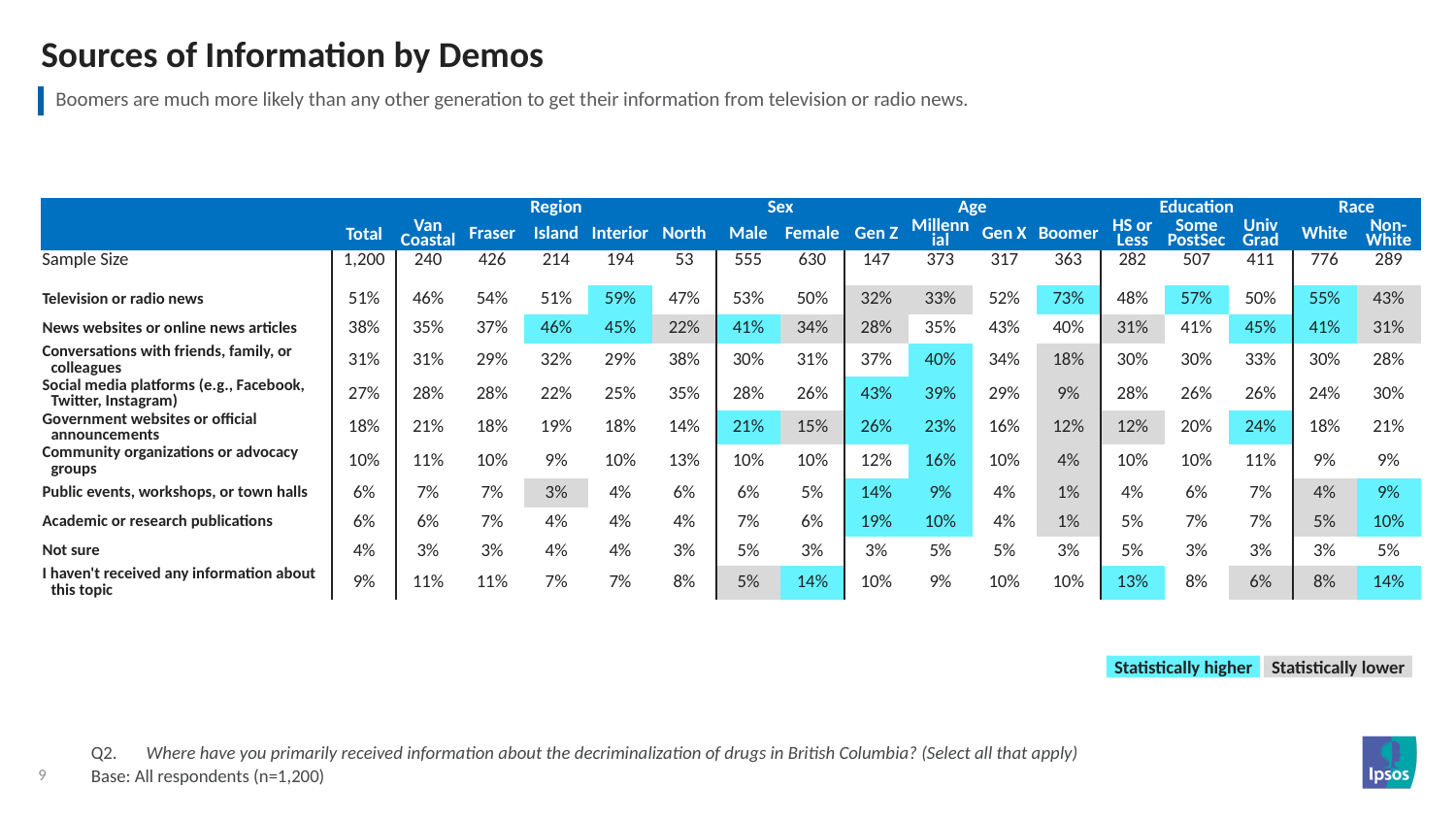

# Sources of Information by Demos
| Boomers are much more likely than any other generation to get their information from television or radio news. |
| --- |
|  |  | Region |  |  |  |  | Sex |  | Age |  |  |  | Education |  |  | Race |  |
| --- | --- | --- | --- | --- | --- | --- | --- | --- | --- | --- | --- | --- | --- | --- | --- | --- | --- |
|  | Total | Van Coastal | Fraser | Island | Interior | North | Male | Female | Gen Z | Millennial | Gen X | Boomer | HS or Less | Some PostSec | Univ Grad | White | Non- White |
| Sample Size | 1,200 | 240 | 426 | 214 | 194 | 53 | 555 | 630 | 147 | 373 | 317 | 363 | 282 | 507 | 411 | 776 | 289 |
| Television or radio news | 51% | 46% | 54% | 51% | 59% | 47% | 53% | 50% | 32% | 33% | 52% | 73% | 48% | 57% | 50% | 55% | 43% |
| News websites or online news articles | 38% | 35% | 37% | 46% | 45% | 22% | 41% | 34% | 28% | 35% | 43% | 40% | 31% | 41% | 45% | 41% | 31% |
| Conversations with friends, family, or colleagues | 31% | 31% | 29% | 32% | 29% | 38% | 30% | 31% | 37% | 40% | 34% | 18% | 30% | 30% | 33% | 30% | 28% |
| Social media platforms (e.g., Facebook, Twitter, Instagram) | 27% | 28% | 28% | 22% | 25% | 35% | 28% | 26% | 43% | 39% | 29% | 9% | 28% | 26% | 26% | 24% | 30% |
| Government websites or official announcements | 18% | 21% | 18% | 19% | 18% | 14% | 21% | 15% | 26% | 23% | 16% | 12% | 12% | 20% | 24% | 18% | 21% |
| Community organizations or advocacy groups | 10% | 11% | 10% | 9% | 10% | 13% | 10% | 10% | 12% | 16% | 10% | 4% | 10% | 10% | 11% | 9% | 9% |
| Public events, workshops, or town halls | 6% | 7% | 7% | 3% | 4% | 6% | 6% | 5% | 14% | 9% | 4% | 1% | 4% | 6% | 7% | 4% | 9% |
| Academic or research publications | 6% | 6% | 7% | 4% | 4% | 4% | 7% | 6% | 19% | 10% | 4% | 1% | 5% | 7% | 7% | 5% | 10% |
| Not sure | 4% | 3% | 3% | 4% | 4% | 3% | 5% | 3% | 3% | 5% | 5% | 3% | 5% | 3% | 3% | 3% | 5% |
| I haven't received any information about this topic | 9% | 11% | 11% | 7% | 7% | 8% | 5% | 14% | 10% | 9% | 10% | 10% | 13% | 8% | 6% | 8% | 14% |
Statistically higher
Statistically lower
Q2.	Where have you primarily received information about the decriminalization of drugs in British Columbia? (Select all that apply)
Base: All respondents (n=1,200)